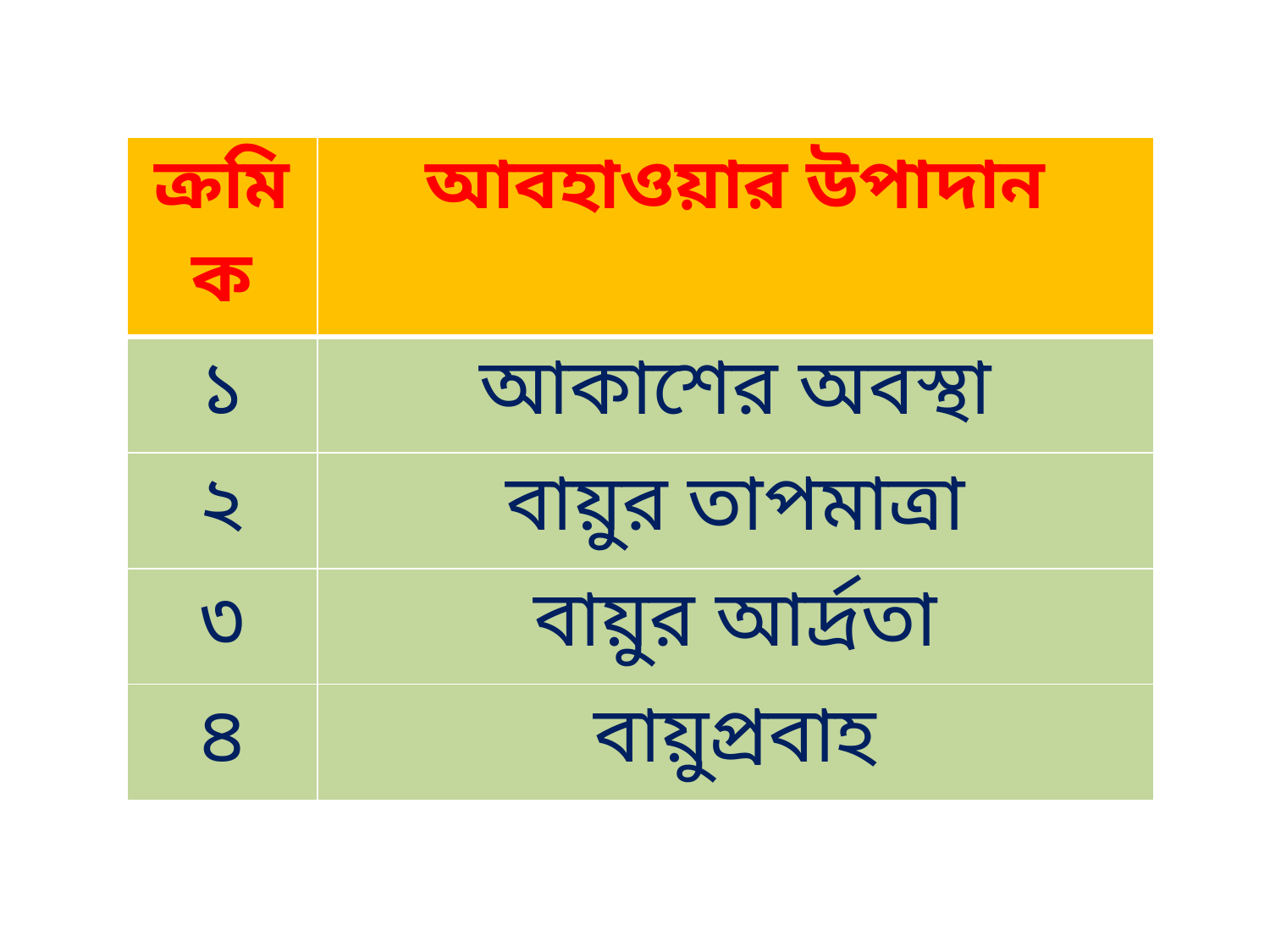

| ক্রমিক | আবহাওয়ার উপাদান |
| --- | --- |
| ১ | আকাশের অবস্থা |
| ২ | বায়ুর তাপমাত্রা |
| ৩ | বায়ুর আর্দ্রতা |
| ৪ | বায়ুপ্রবাহ |